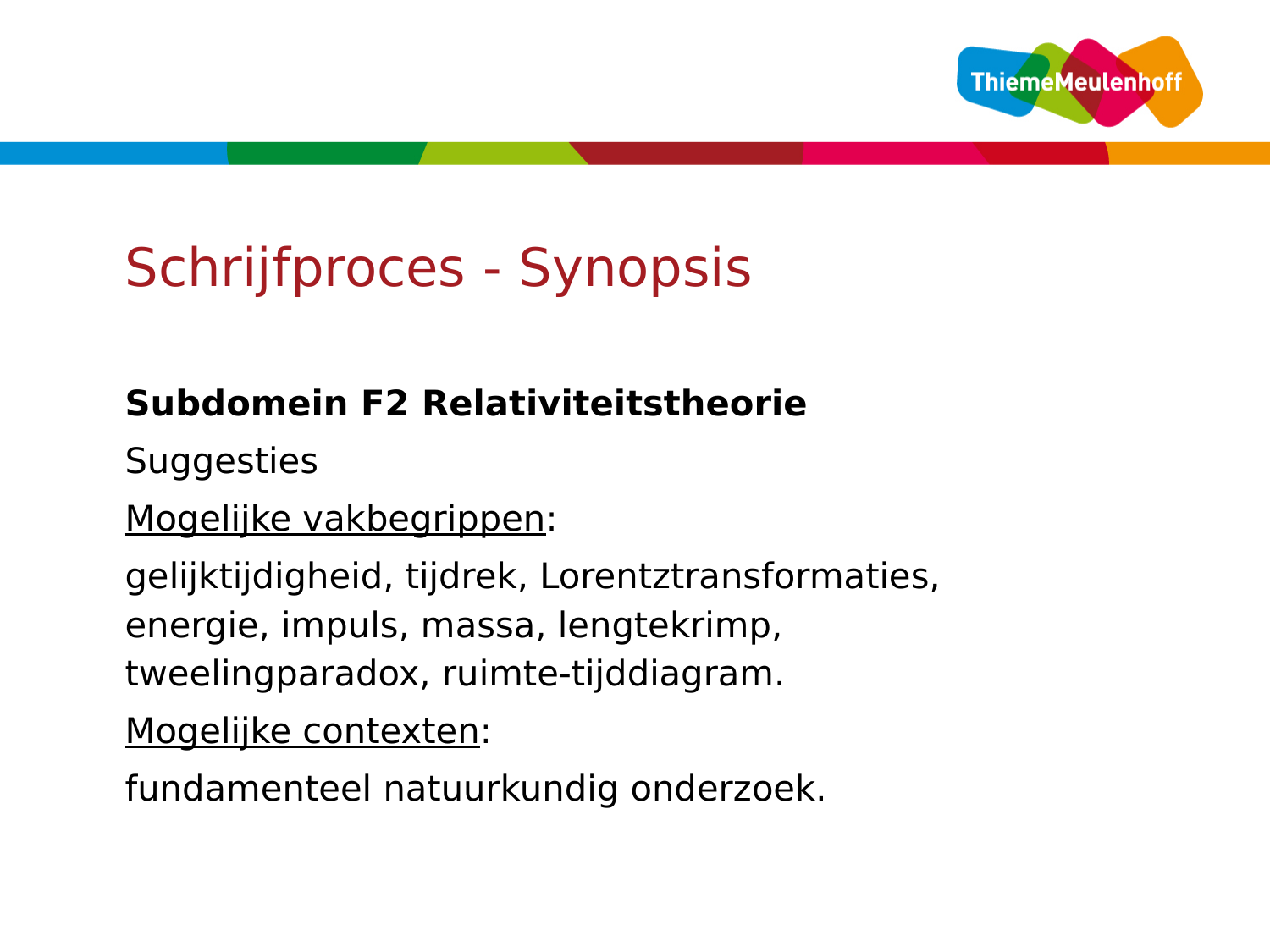

# Schrijfproces - Synopsis
Subdomein F2 Relativiteitstheorie
Suggesties
Mogelijke vakbegrippen:
gelijktijdigheid, tijdrek, Lorentztransformaties, energie, impuls, massa, lengtekrimp, tweelingparadox, ruimte-tijddiagram.
Mogelijke contexten:
fundamenteel natuurkundig onderzoek.